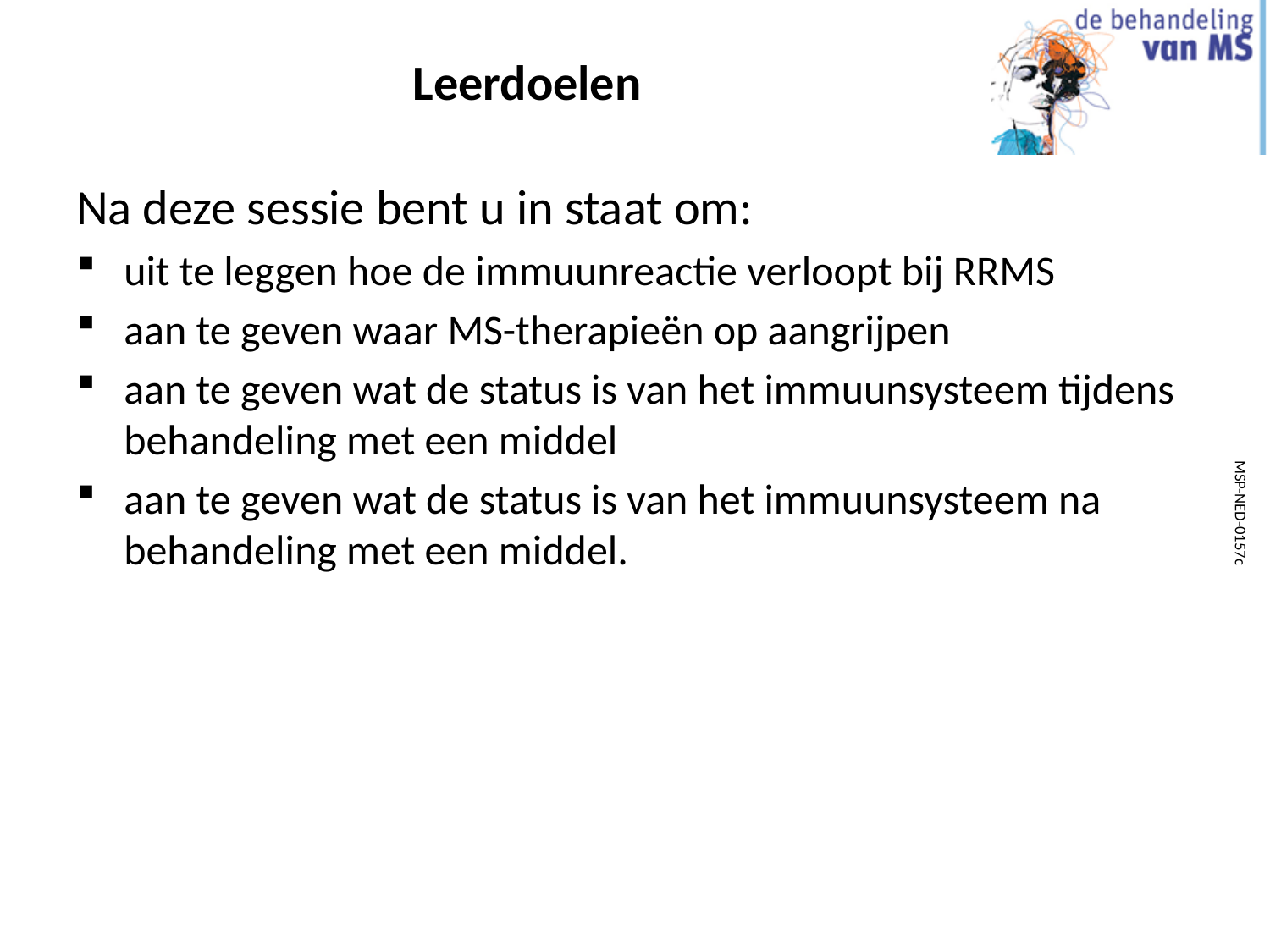

# Leerdoelen
Na deze sessie bent u in staat om:
uit te leggen hoe de immuunreactie verloopt bij RRMS
aan te geven waar MS-therapieën op aangrijpen
aan te geven wat de status is van het immuunsysteem tijdens behandeling met een middel
aan te geven wat de status is van het immuunsysteem na behandeling met een middel.